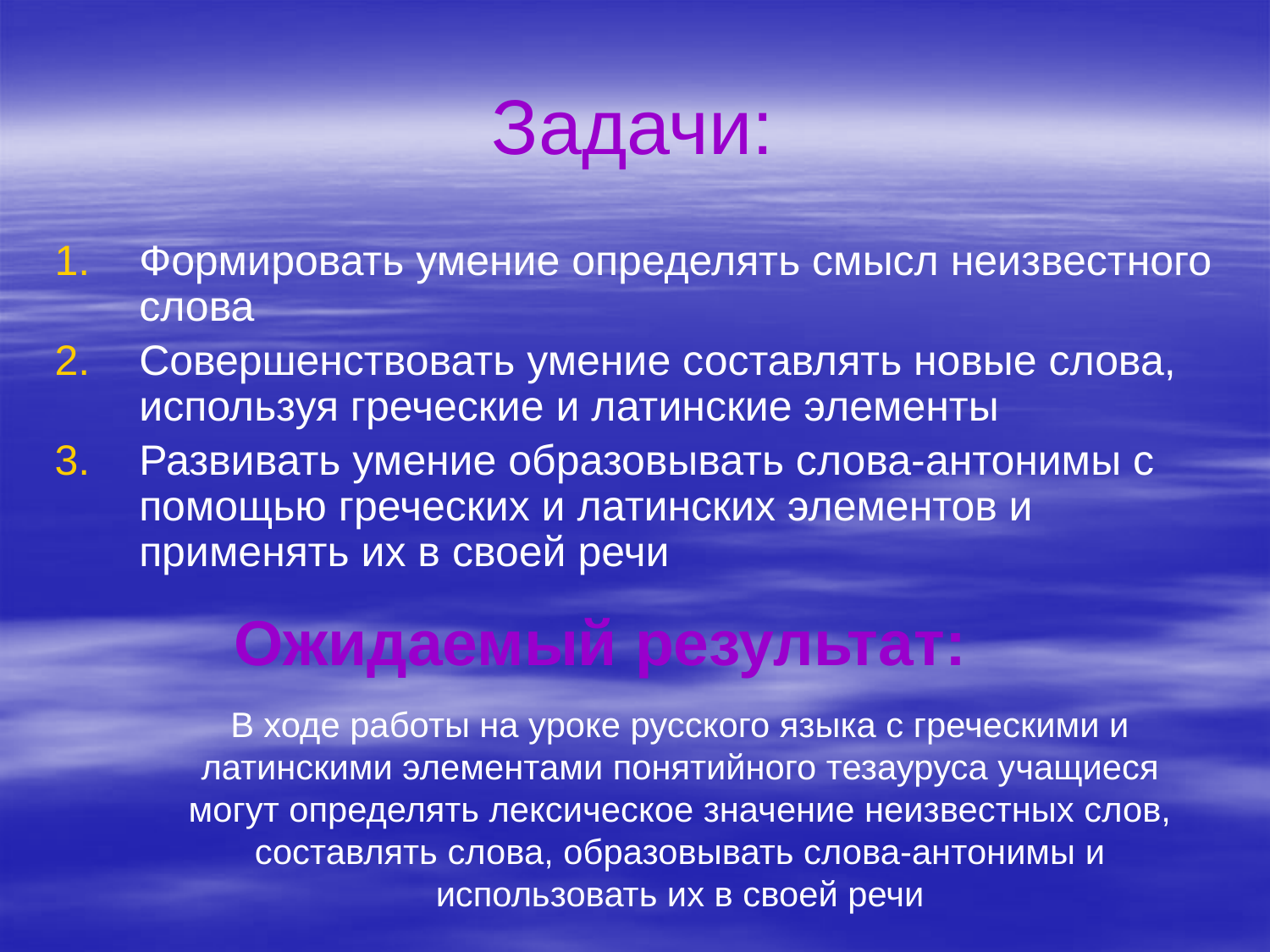

# Задачи:
Формировать умение определять смысл неизвестного слова
Совершенствовать умение составлять новые слова, используя греческие и латинские элементы
Развивать умение образовывать слова-антонимы с помощью греческих и латинских элементов и применять их в своей речи
Ожидаемый результат:
В ходе работы на уроке русского языка с греческими и латинскими элементами понятийного тезауруса учащиеся могут определять лексическое значение неизвестных слов, составлять слова, образовывать слова-антонимы и использовать их в своей речи